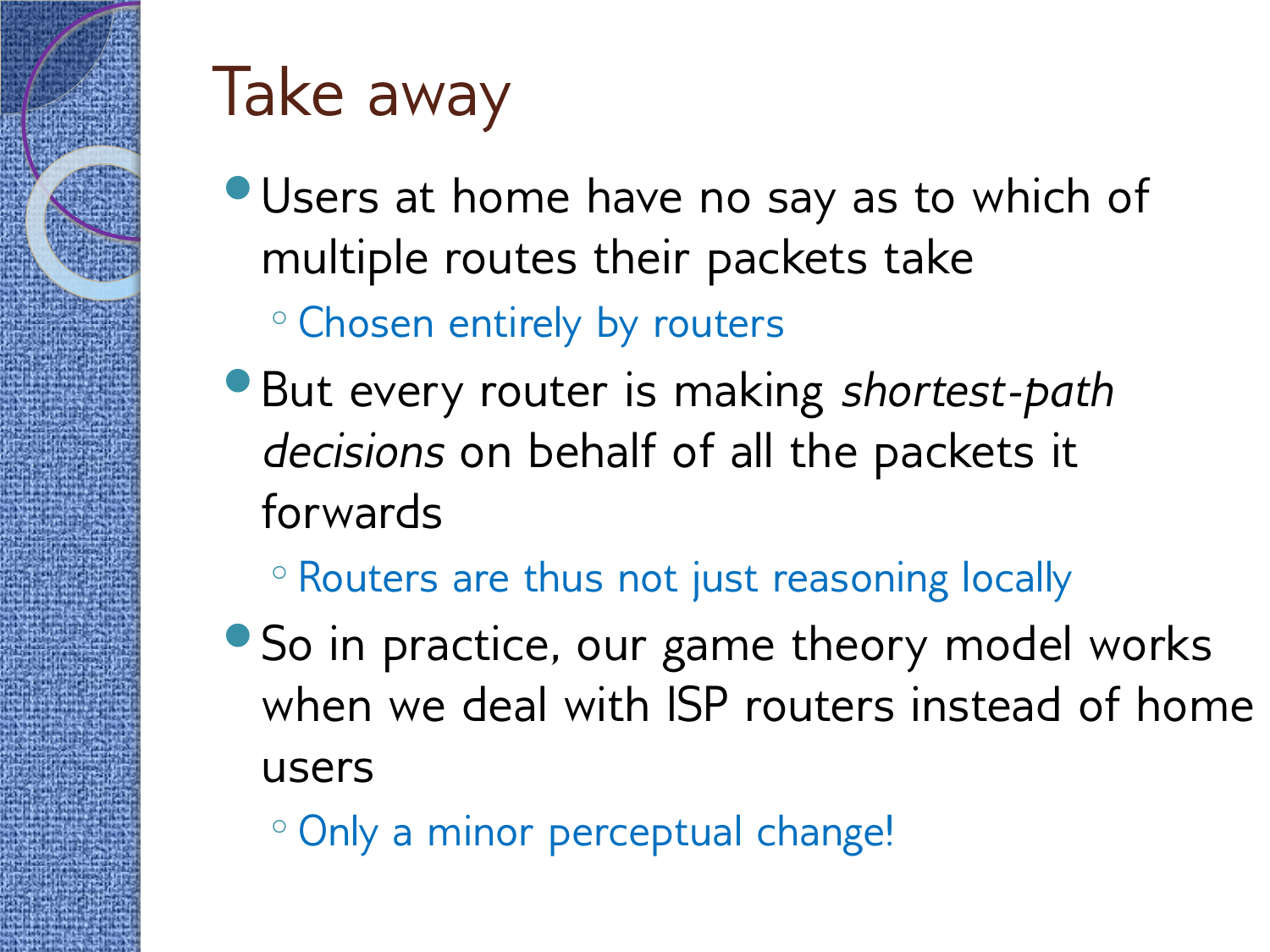

# Take away
Users at home have no say as to which of multiple routes their packets take
Chosen entirely by routers
But every router is making shortest-path decisions on behalf of all the packets it forwards
Routers are thus not just reasoning locally
So in practice, our game theory model works when we deal with ISP routers instead of home users
Only a minor perceptual change!